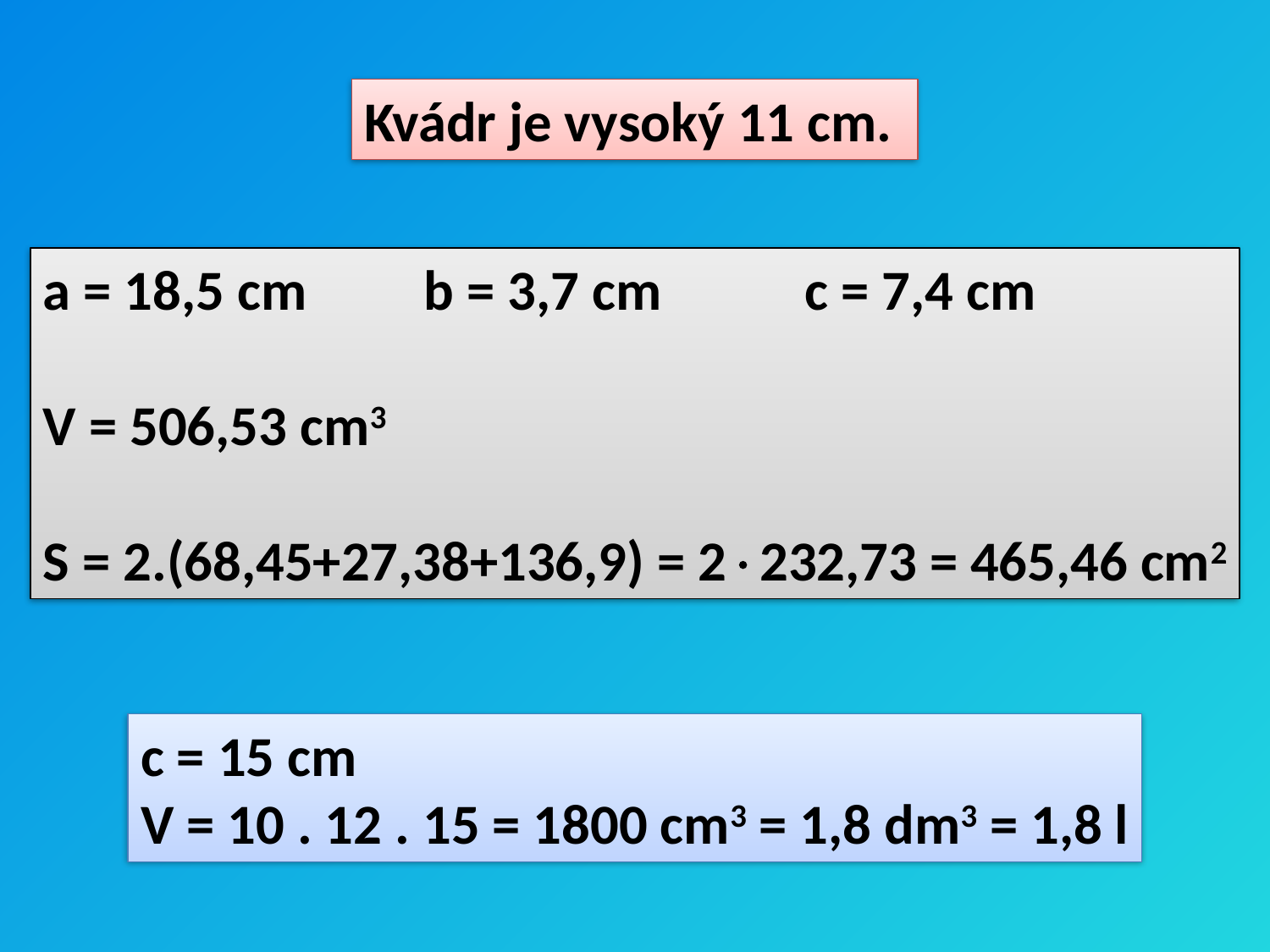

Kvádr je vysoký 11 cm.
a = 18,5 cm	b = 3,7 cm		c = 7,4 cm

V = 506,53 cm3

S = 2.(68,45+27,38+136,9) = 2⋅232,73 = 465,46 cm2
c = 15 cm
V = 10 . 12 . 15 = 1800 cm3 = 1,8 dm3 = 1,8 l